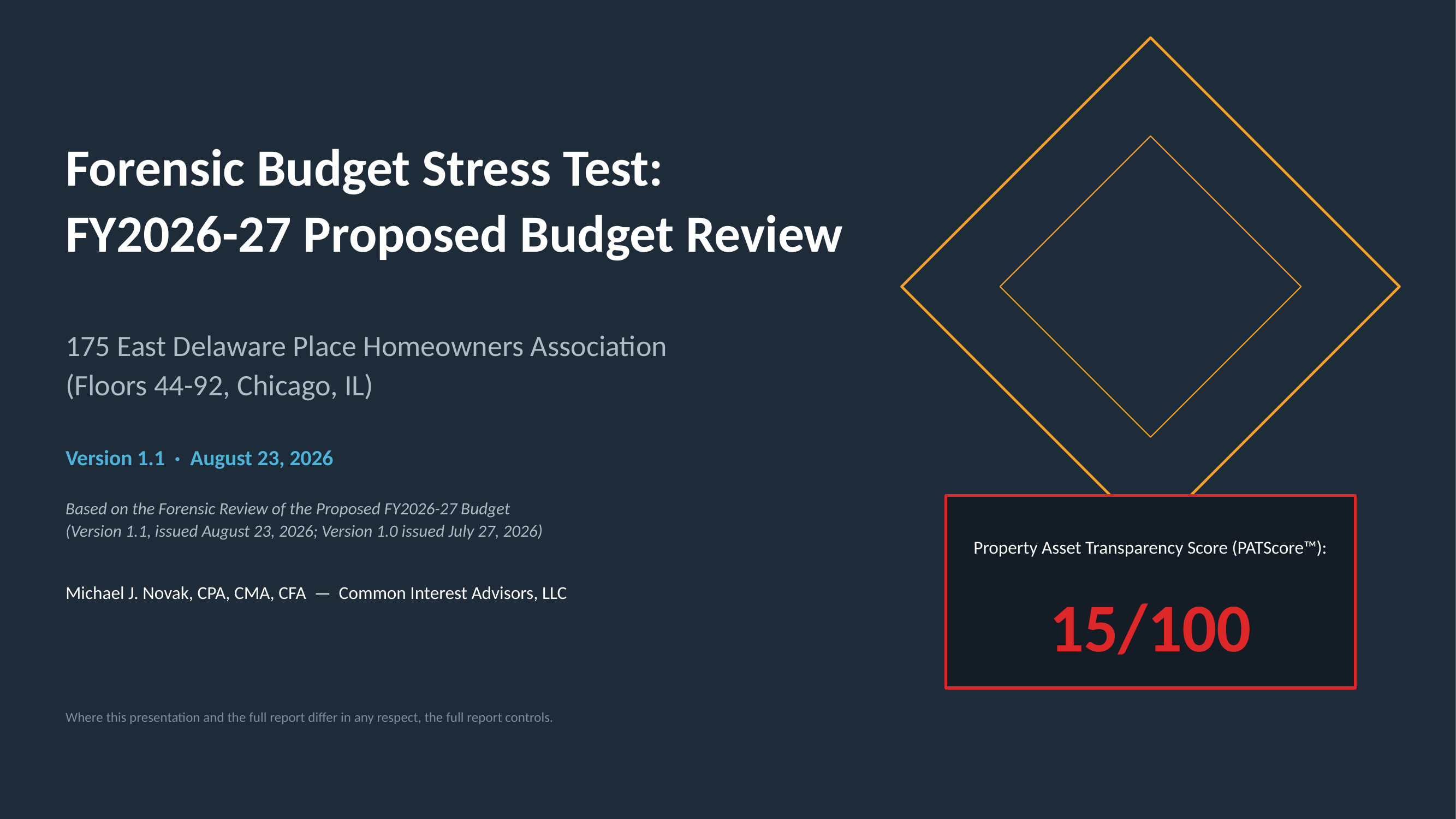

Forensic Budget Stress Test:
FY2026-27 Proposed Budget Review

175 East Delaware Place Homeowners Association
(Floors 44-92, Chicago, IL)
Version 1.1  ·  August 23, 2026
Based on the Forensic Review of the Proposed FY2026-27 Budget
(Version 1.1, issued August 23, 2026; Version 1.0 issued July 27, 2026)

Property Asset Transparency Score (PATScore™):
Michael J. Novak, CPA, CMA, CFA  —  Common Interest Advisors, LLC
15/100
Where this presentation and the full report differ in any respect, the full report controls.